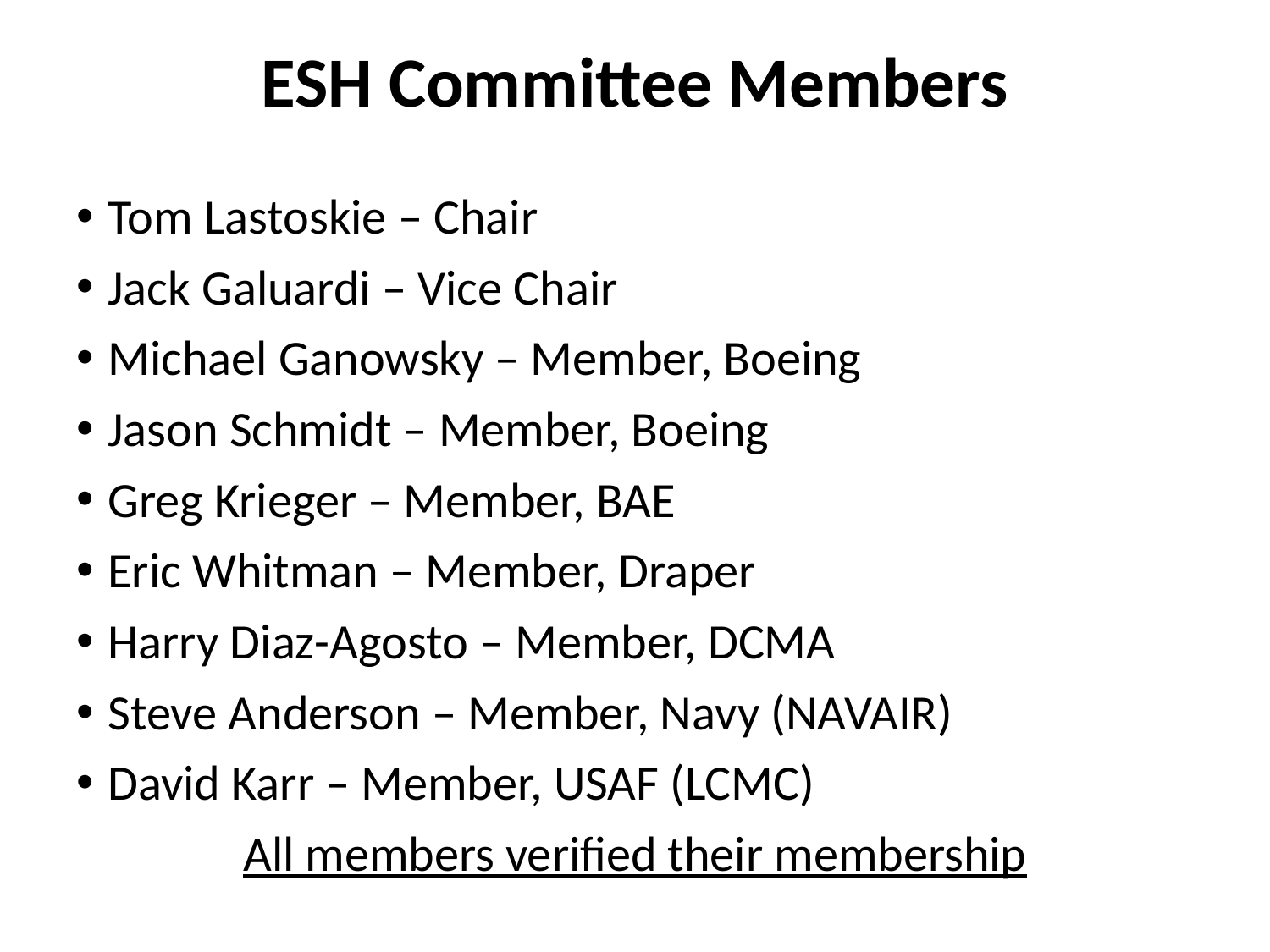

# ESH Committee Members
Tom Lastoskie – Chair
Jack Galuardi – Vice Chair
Michael Ganowsky – Member, Boeing
Jason Schmidt – Member, Boeing
Greg Krieger – Member, BAE
Eric Whitman – Member, Draper
Harry Diaz-Agosto – Member, DCMA
Steve Anderson – Member, Navy (NAVAIR)
David Karr – Member, USAF (LCMC)
All members verified their membership